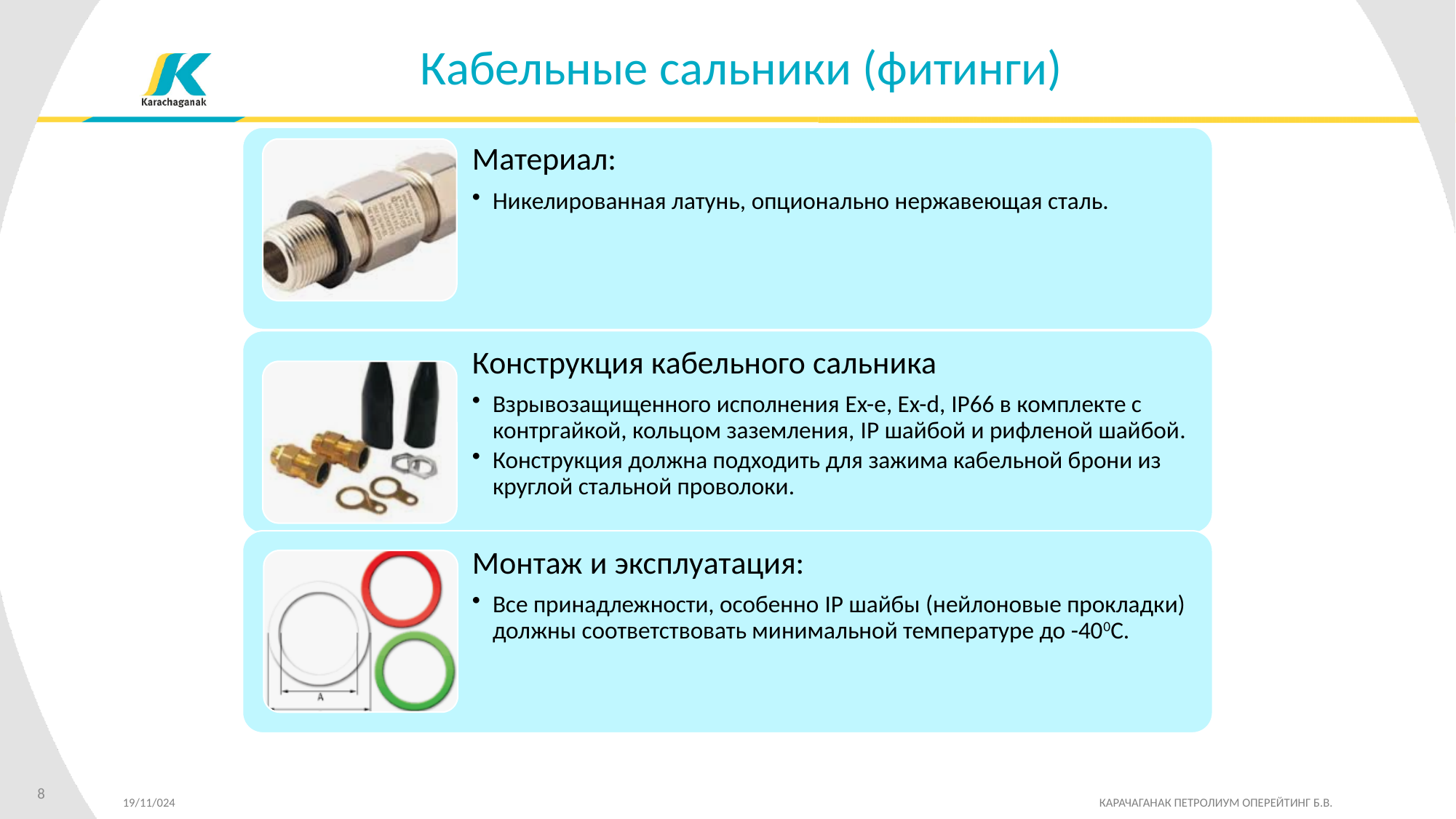

# Кабельные сальники (фитинги)
Материал:
Никелированная латунь, опционально нержавеющая сталь.
Конструкция кабельного сальника
Взрывозащищенного исполнения Ex-e, Ex-d, IP66 в комплекте с контргайкой, кольцом заземления, IP шайбой и рифленой шайбой.
Конструкция должна подходить для зажима кабельной брони из круглой стальной проволоки.
Монтаж и эксплуатация:
Все принадлежности, особенно IP шайбы (нейлоновые прокладки) должны соответствовать минимальной температуре до -400С.
8
19/11/024                                                                                                                                                                                   		                                                                                                                      КАРАЧАГАНАК ПЕТРОЛИУМ ОПЕРЕЙТИНГ Б.В.